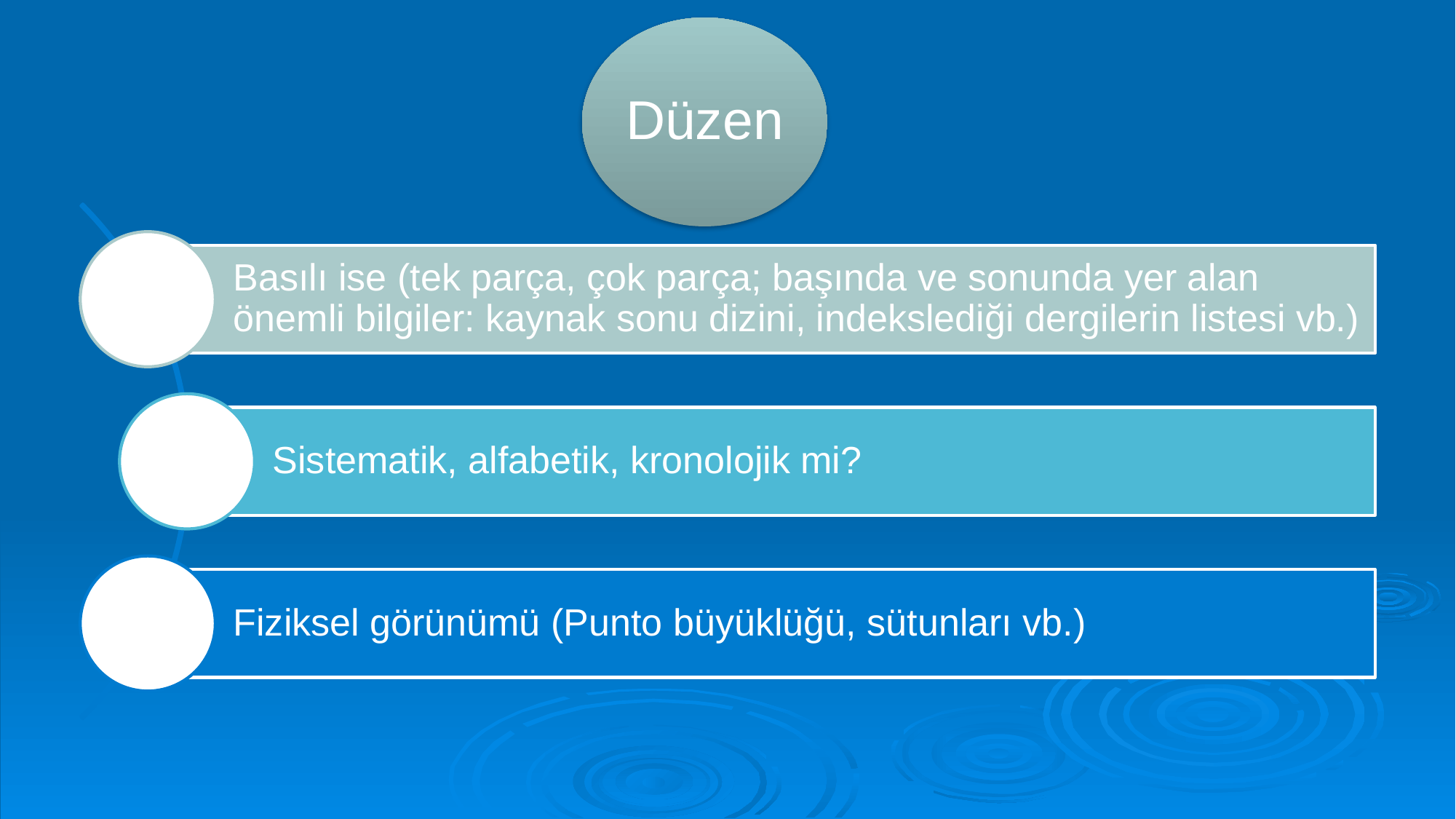

Düzen
Basılı ise (tek parça, çok parça; başında ve sonunda yer alan önemli bilgiler: kaynak sonu dizini, indekslediği dergilerin listesi vb.)
Sistematik, alfabetik, kronolojik mi?
Fiziksel görünümü (Punto büyüklüğü, sütunları vb.)